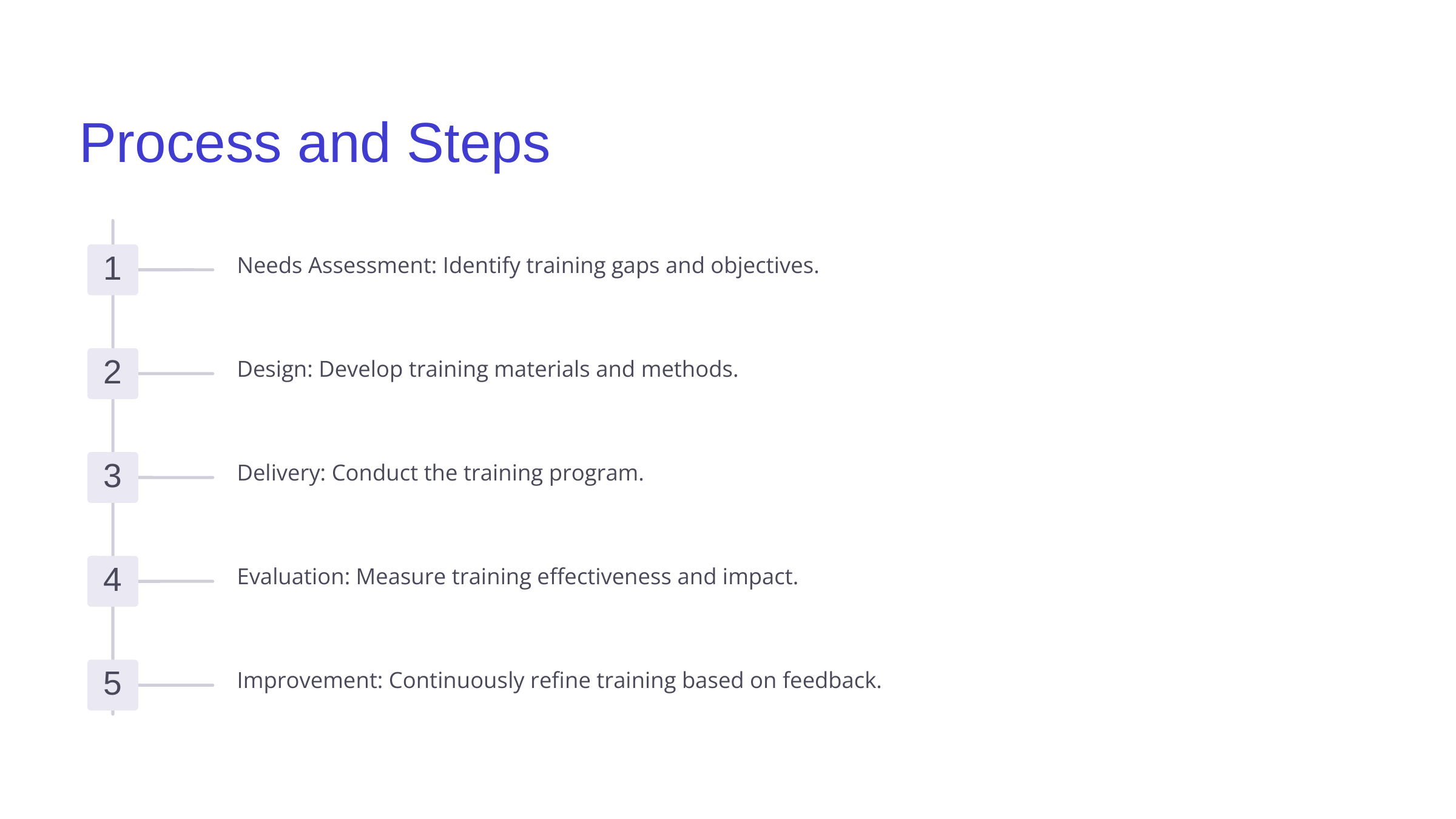

Process and Steps

Needs Assessment: Identify training gaps and objectives.

1

Design: Develop training materials and methods.

2

Delivery: Conduct the training program.

3

Evaluation: Measure training effectiveness and impact.

4

Improvement: Continuously refine training based on feedback.

5